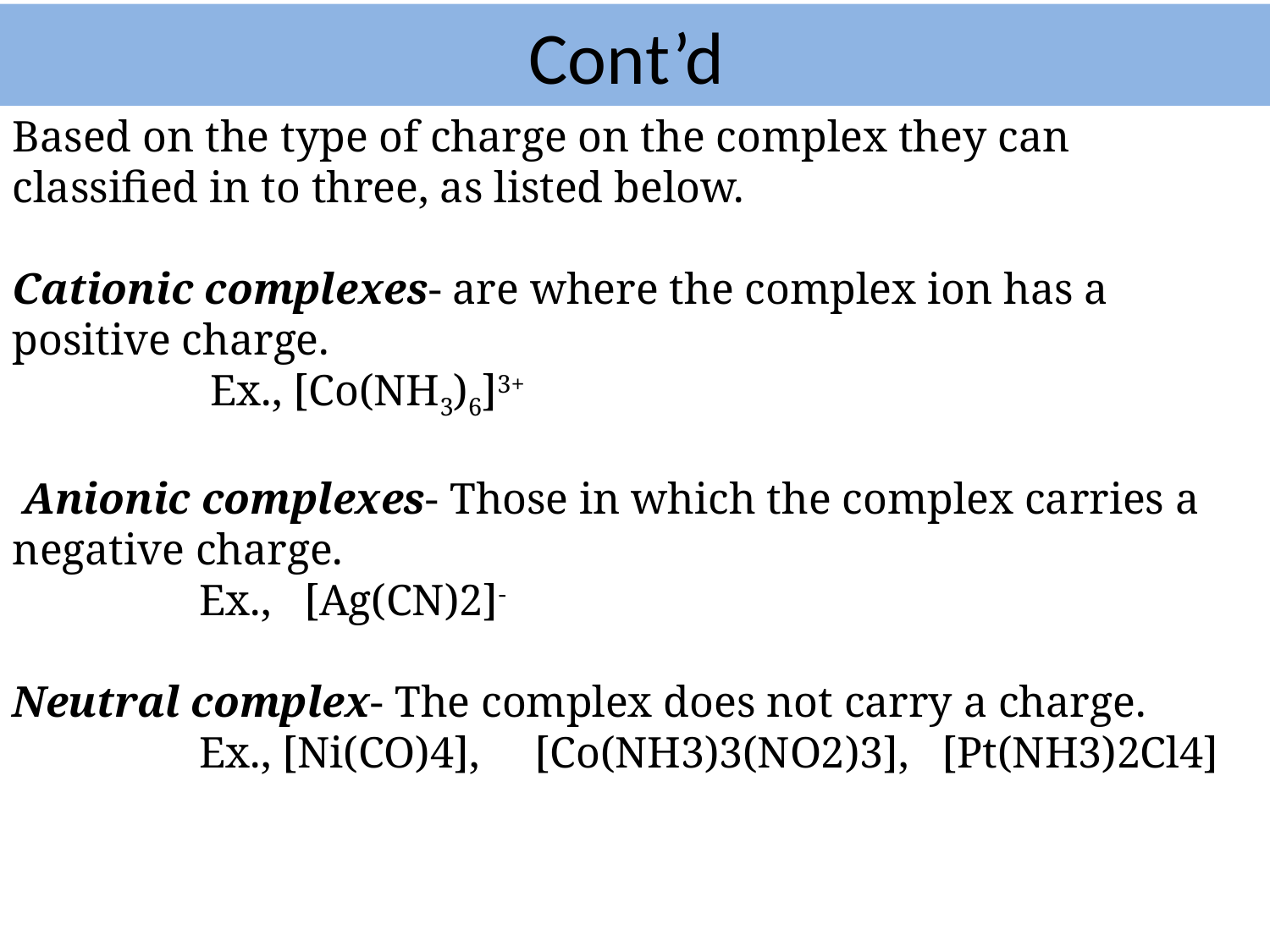

# Cont’d
Based on the type of charge on the complex they can classified in to three, as listed below.

Cationic complexes- are where the complex ion has a positive charge.
                  Ex., [Co(NH3)6]3+

 Anionic complexes- Those in which the complex carries a negative charge.
                 Ex.,   [Ag(CN)2]-

Neutral complex- The complex does not carry a charge.
                 Ex., [Ni(CO)4],     [Co(NH3)3(NO2)3],   [Pt(NH3)2Cl4]